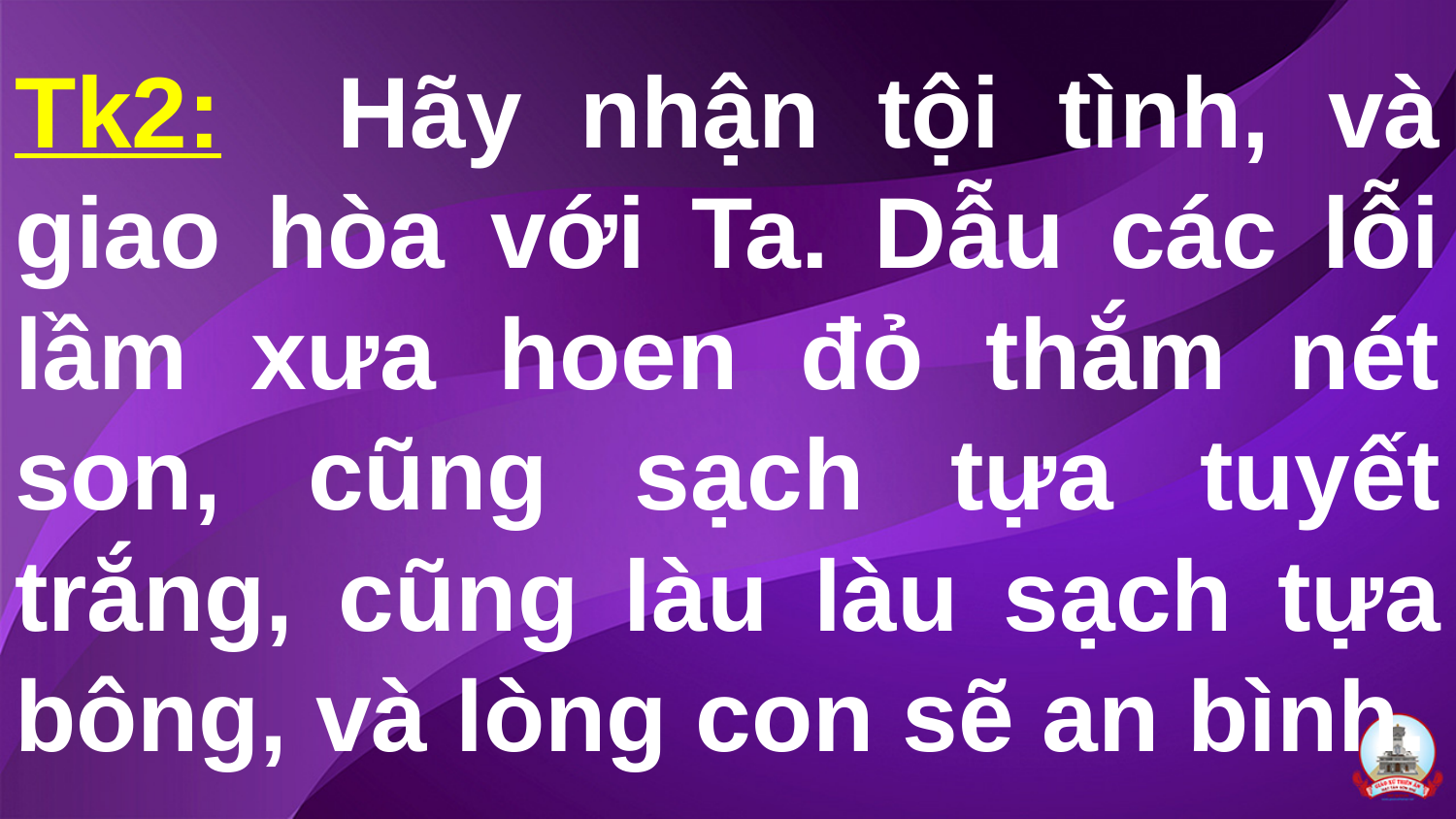

# Tk2:  Hãy nhận tội tình, và giao hòa với Ta. Dẫu các lỗi lầm xưa hoen đỏ thắm nét son, cũng sạch tựa tuyết trắng, cũng làu làu sạch tựa bông, và lòng con sẽ an bình.